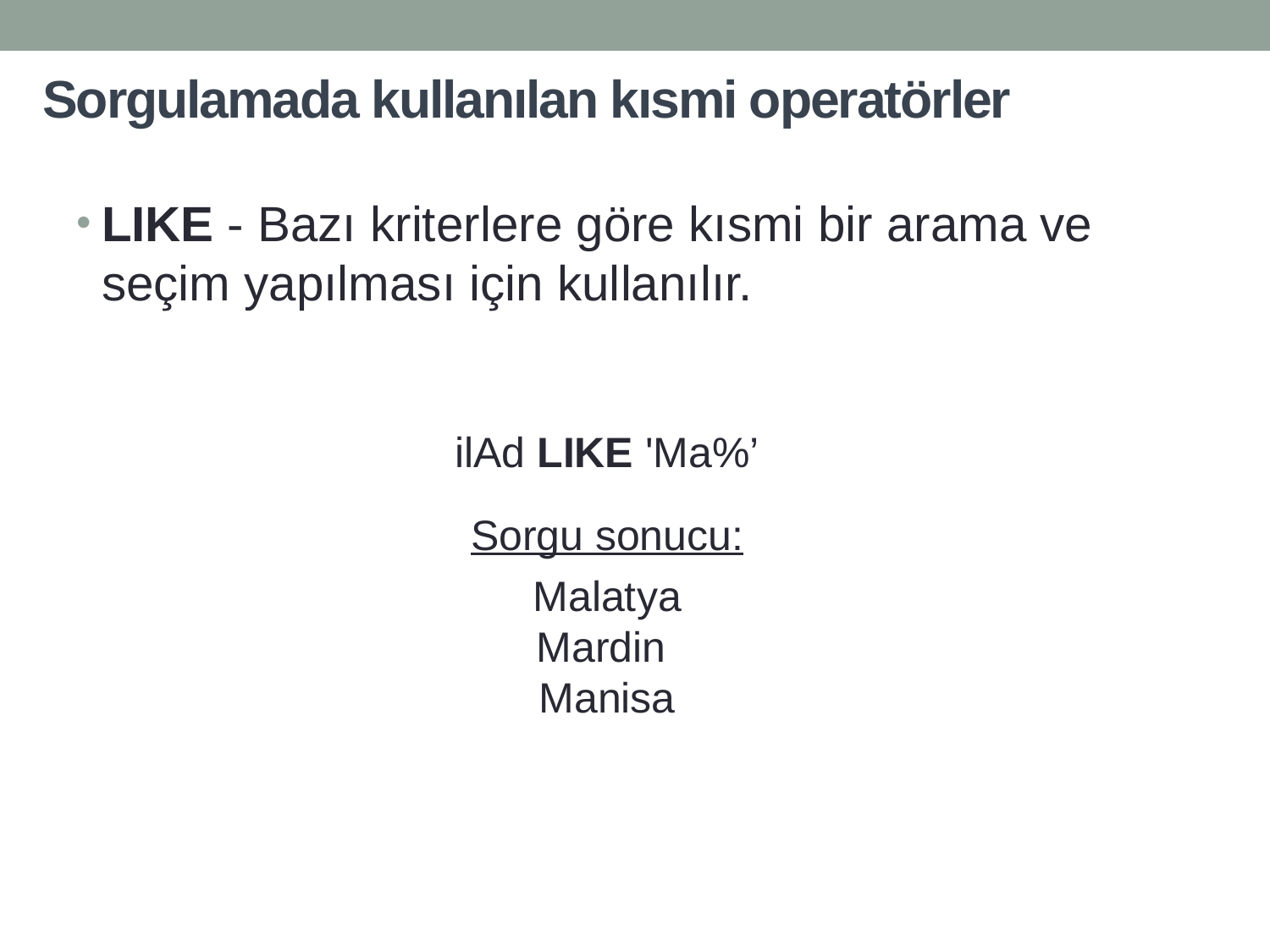

237
# Sorgulamada kullanılan kısmi operatörler
LIKE - Bazı kriterlere göre kısmi bir arama ve seçim yapılması için kullanılır.

ilAd LIKE 'Ma%’
Sorgu sonucu:
Malatya
Mardin
Manisa